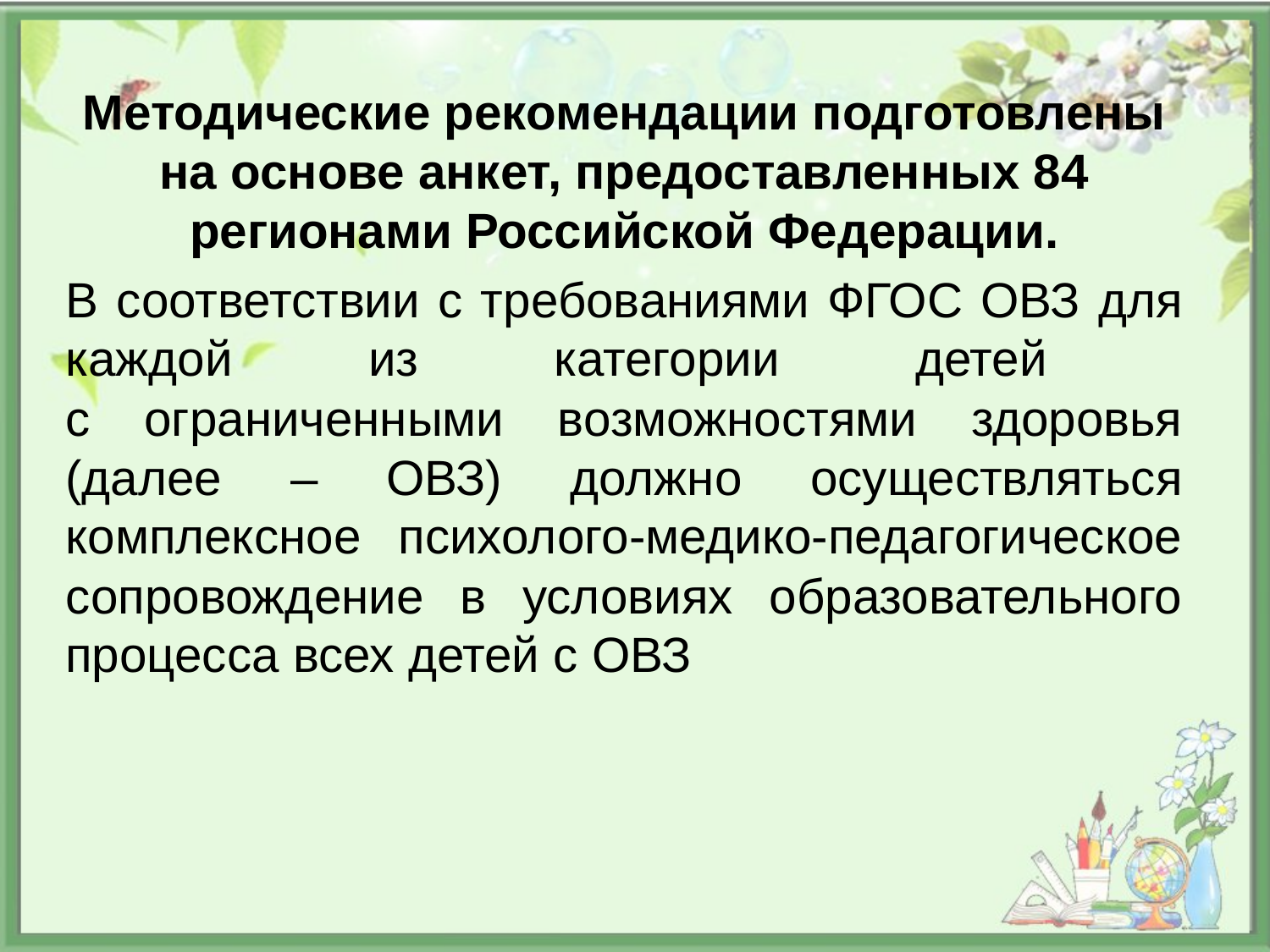

Методические рекомендации подготовлены на основе анкет, предоставленных 84 регионами Российской Федерации.
В соответствии с требованиями ФГОС ОВЗ для каждой из категории детей
с ограниченными возможностями здоровья (далее – ОВЗ) должно осуществляться комплексное психолого-медико-педагогическое сопровождение в условиях образовательного процесса всех детей с ОВЗ